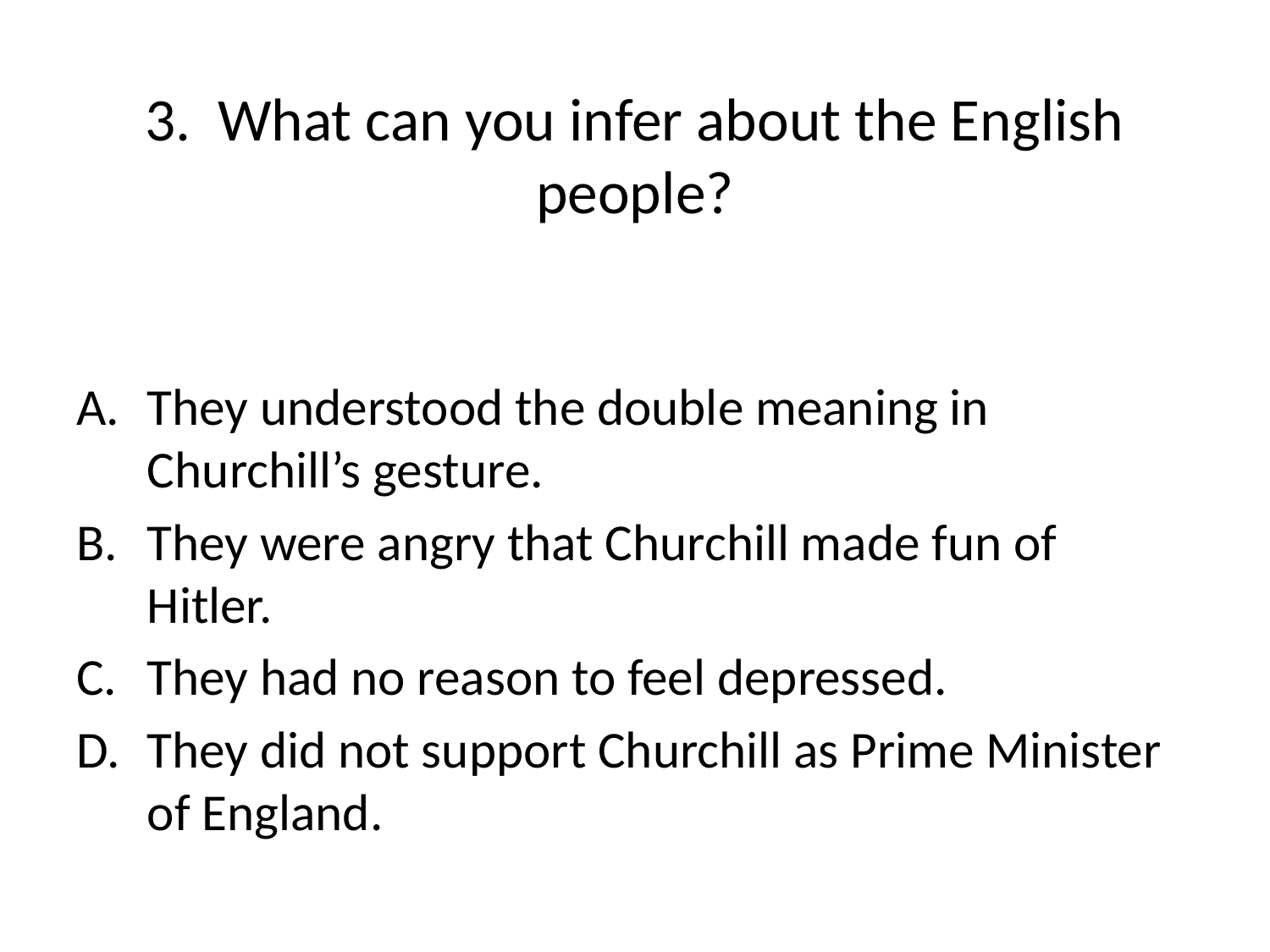

# 3.  What can you infer about the English people?

They understood the double meaning in Churchill’s gesture.
They were angry that Churchill made fun of Hitler.
They had no reason to feel depressed.
They did not support Churchill as Prime Minister of England.